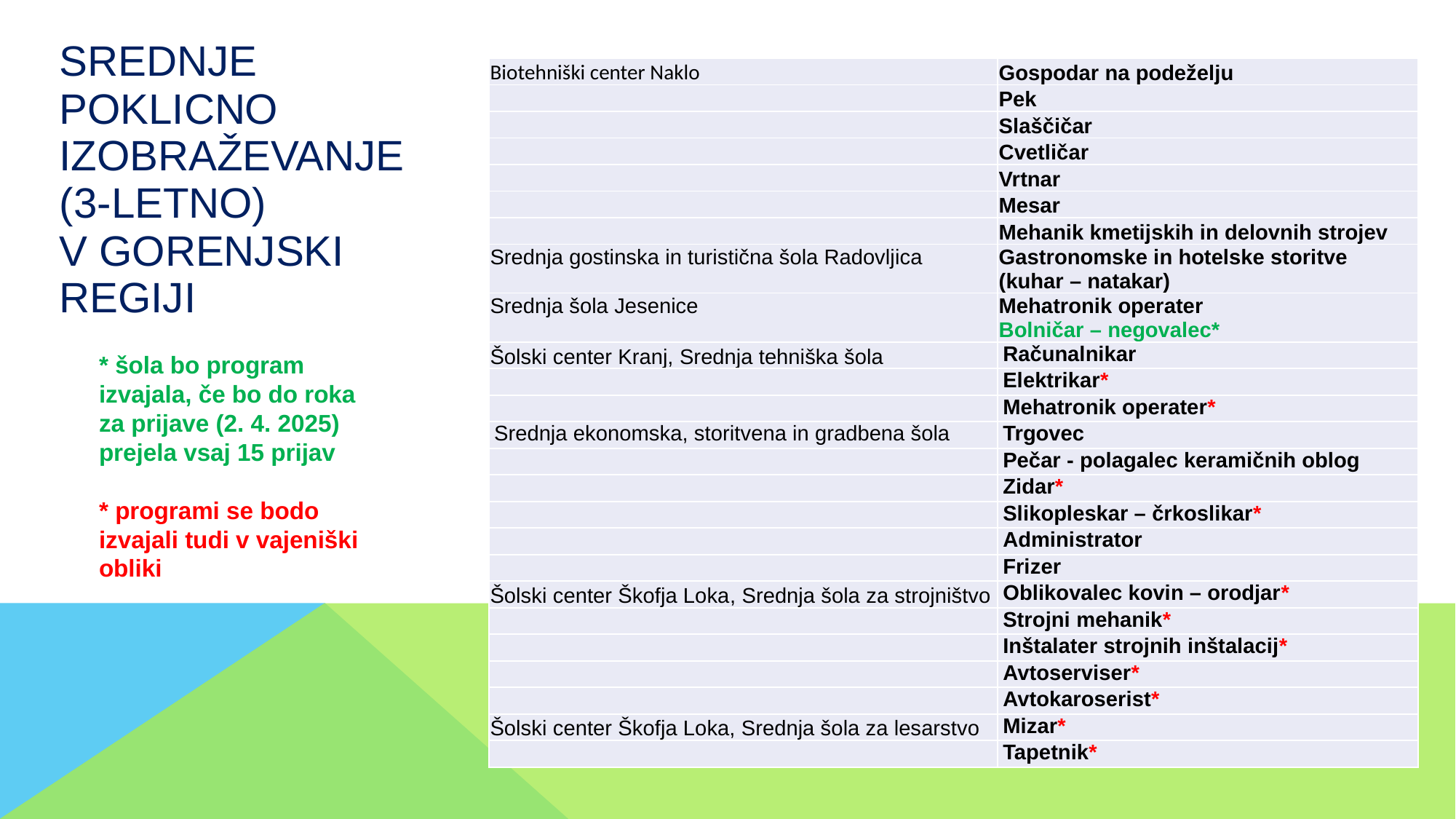

SREDNJE POKLICNO
IZOBRAŽEVANJE
(3-LETNO)
V GORENJSKI REGIJI
| Biotehniški center Naklo | Gospodar na podeželju |
| --- | --- |
|  | Pek |
|  | Slaščičar |
|  | Cvetličar |
|  | Vrtnar |
|  | Mesar |
|  | Mehanik kmetijskih in delovnih strojev |
| Srednja gostinska in turistična šola Radovljica | Gastronomske in hotelske storitve (kuhar – natakar) |
| Srednja šola Jesenice | Mehatronik operater Bolničar – negovalec\* |
| Šolski center Kranj, Srednja tehniška šola | Računalnikar |
|  | Elektrikar\* |
|  | Mehatronik operater\* |
| Srednja ekonomska, storitvena in gradbena šola | Trgovec |
|  | Pečar - polagalec keramičnih oblog |
|  | Zidar\* |
|  | Slikopleskar – črkoslikar\* |
|  | Administrator |
|  | Frizer |
| Šolski center Škofja Loka, Srednja šola za strojništvo | Oblikovalec kovin – orodjar\* |
|  | Strojni mehanik\* |
|  | Inštalater strojnih inštalacij\* |
|  | Avtoserviser\* |
|  | Avtokaroserist\* |
| Šolski center Škofja Loka, Srednja šola za lesarstvo | Mizar\* |
|  | Tapetnik\* |
* šola bo program izvajala, če bo do roka za prijave (2. 4. 2025) prejela vsaj 15 prijav

* programi se bodo izvajali tudi v vajeniški obliki